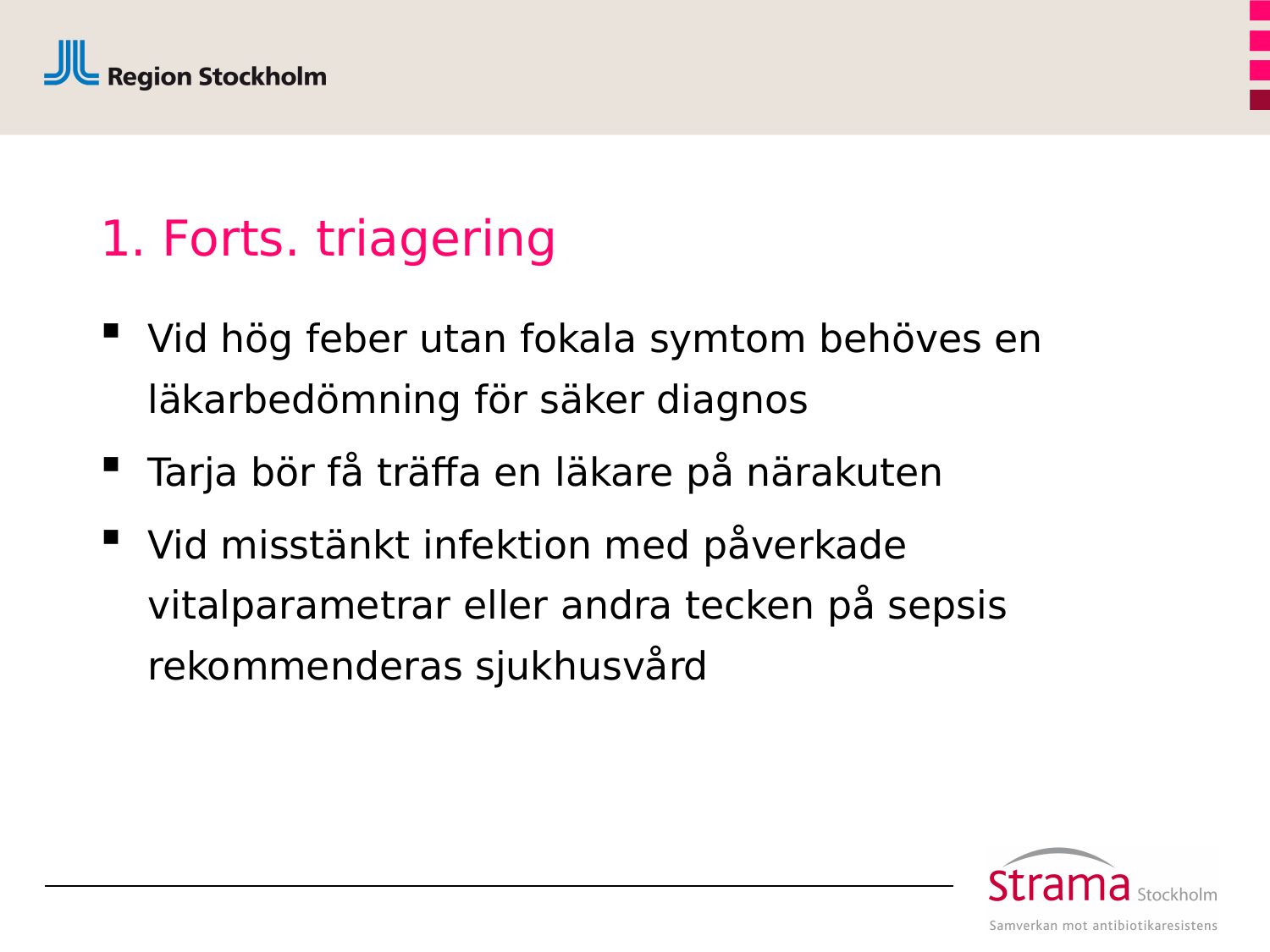

# 1. Forts. triagering
Vid hög feber utan fokala symtom behöves en läkarbedömning för säker diagnos
Tarja bör få träffa en läkare på närakuten
Vid misstänkt infektion med påverkade vitalparametrar eller andra tecken på sepsis rekommenderas sjukhusvård